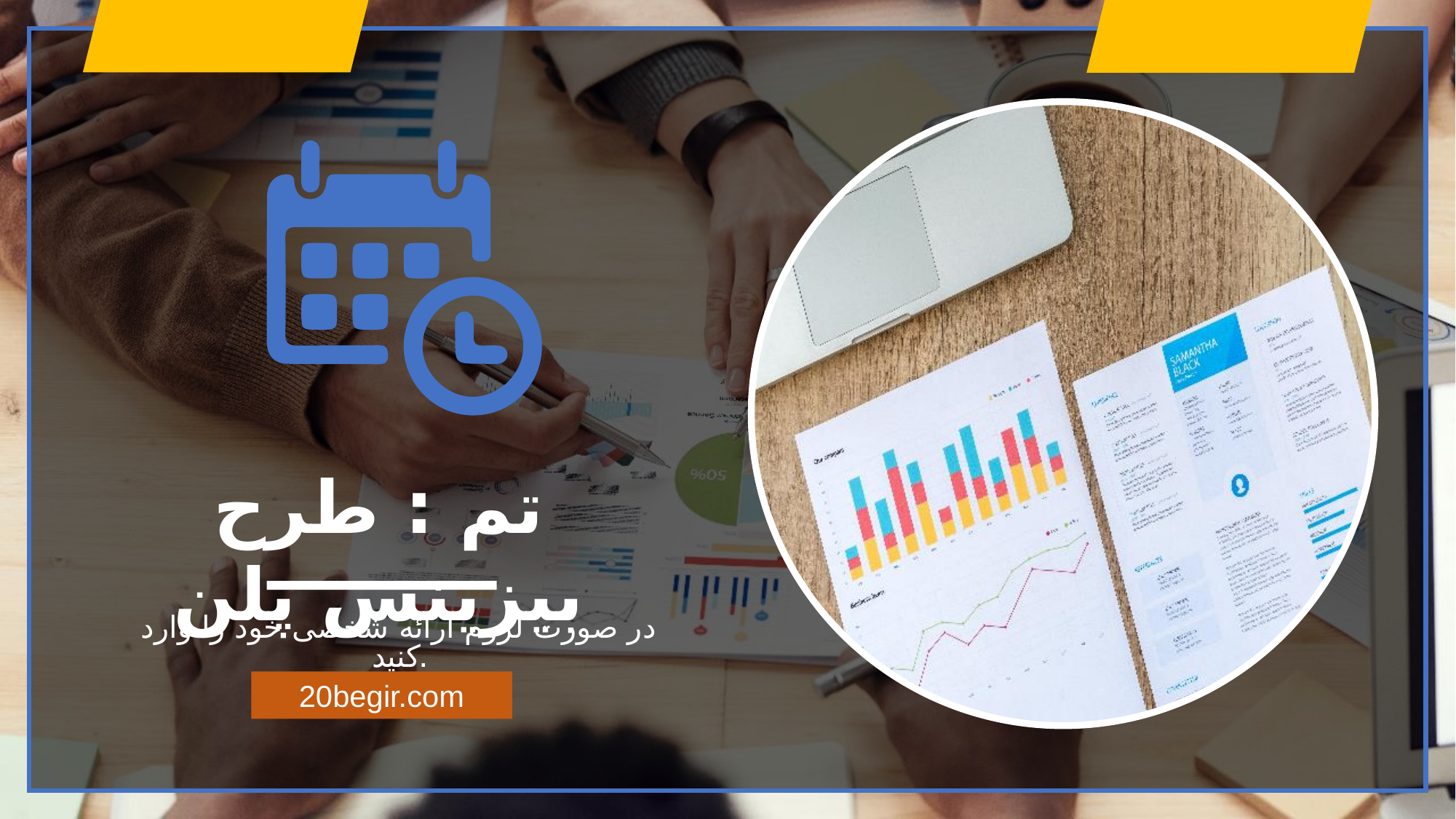

تم : طرح بیزینس پلن

در صورت لزوم ارائه شخصی خود را وارد کنید.
20begir.com